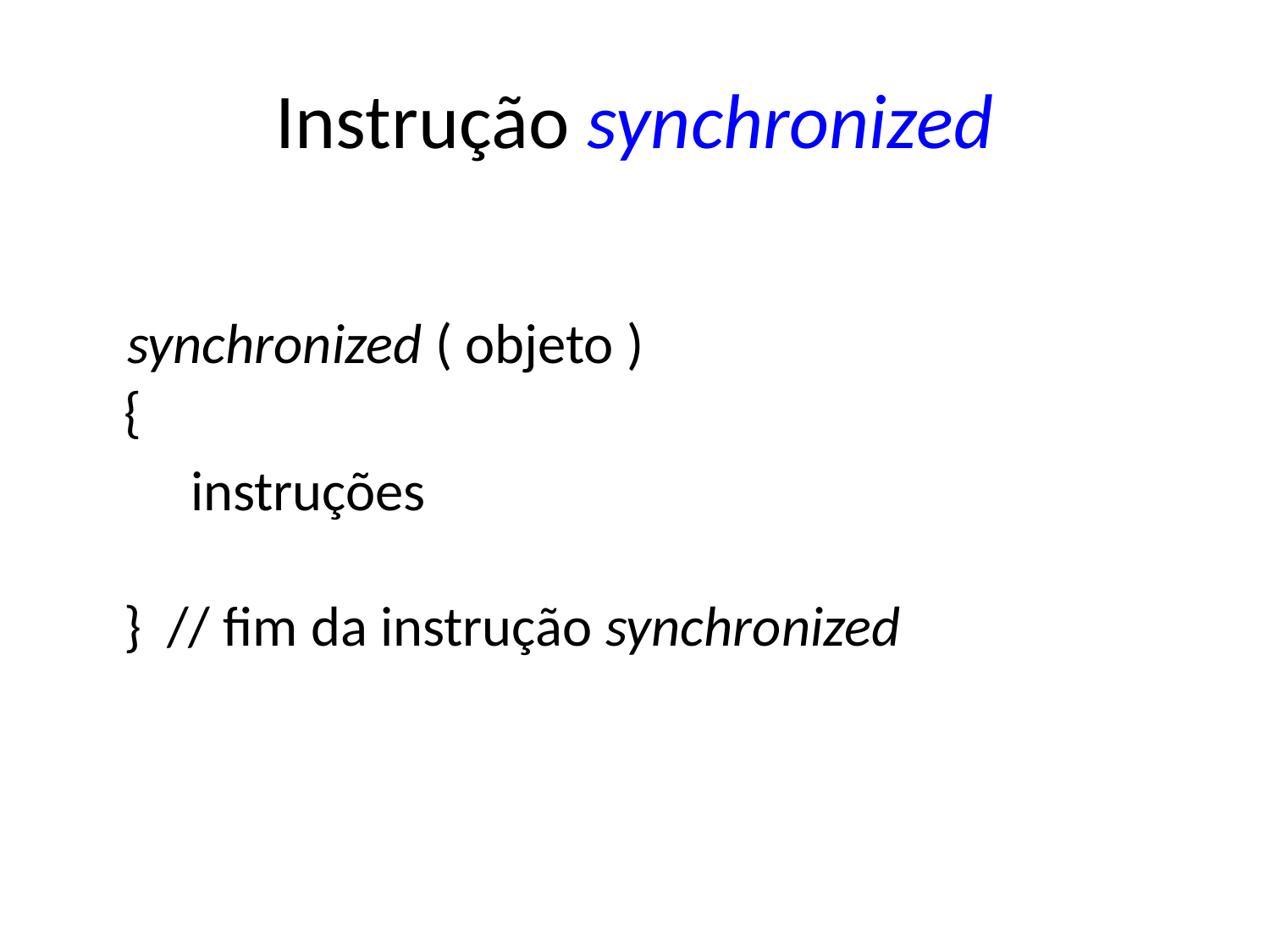

# Instrução synchronized

    synchronized ( objeto )
{
         instruções
}  // fim da instrução synchronized